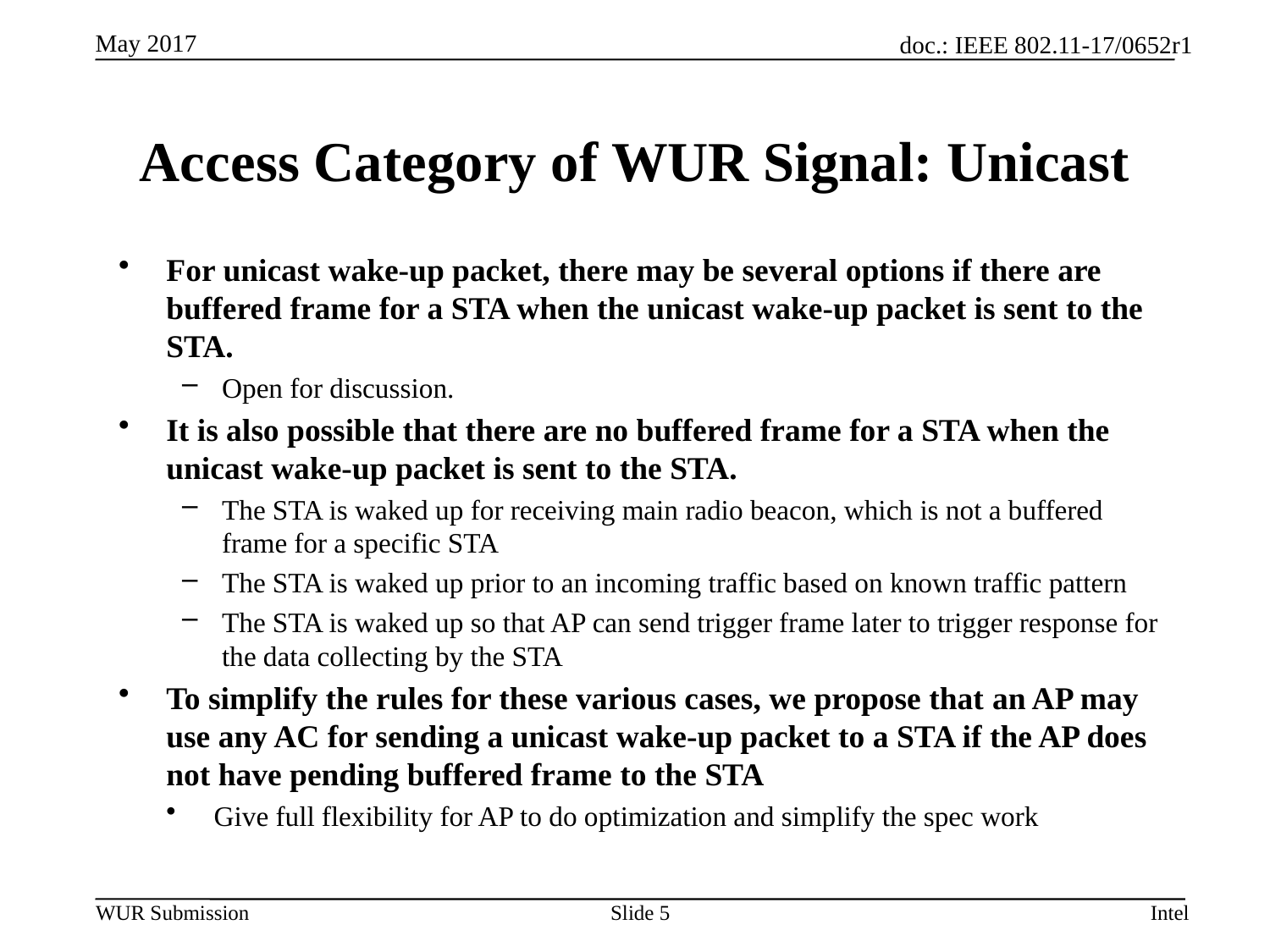

# Access Category of WUR Signal: Unicast
For unicast wake-up packet, there may be several options if there are buffered frame for a STA when the unicast wake-up packet is sent to the STA.
Open for discussion.
It is also possible that there are no buffered frame for a STA when the unicast wake-up packet is sent to the STA.
The STA is waked up for receiving main radio beacon, which is not a buffered frame for a specific STA
The STA is waked up prior to an incoming traffic based on known traffic pattern
The STA is waked up so that AP can send trigger frame later to trigger response for the data collecting by the STA
To simplify the rules for these various cases, we propose that an AP may use any AC for sending a unicast wake-up packet to a STA if the AP does not have pending buffered frame to the STA
Give full flexibility for AP to do optimization and simplify the spec work

Slide 5
Intel